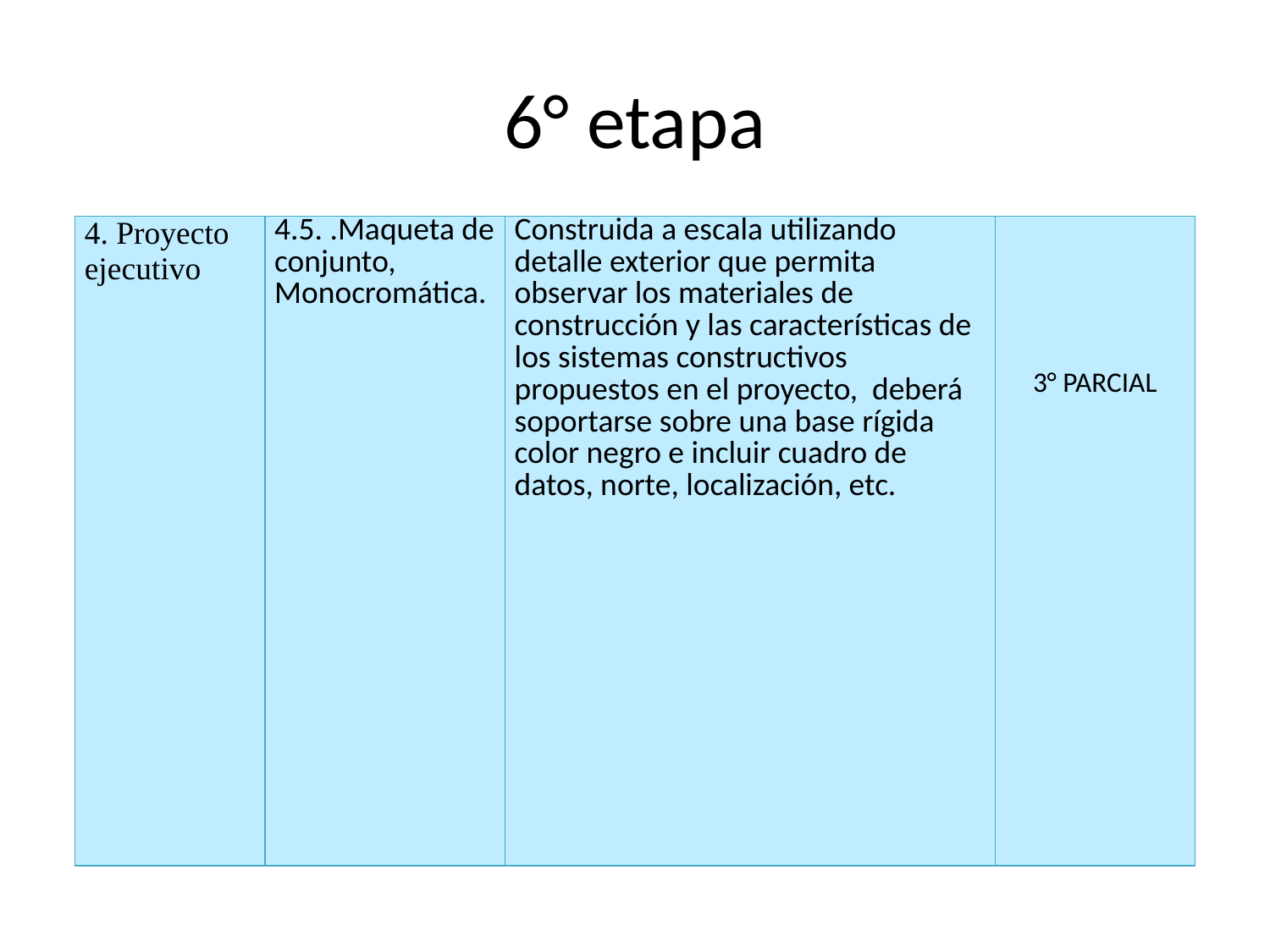

# 6° etapa
| 4. Proyecto ejecutivo | 4.5. .Maqueta de conjunto, Monocromática. | Construida a escala utilizando detalle exterior que permita observar los materiales de construcción y las características de los sistemas constructivos propuestos en el proyecto, deberá soportarse sobre una base rígida color negro e incluir cuadro de datos, norte, localización, etc. | 3° PARCIAL |
| --- | --- | --- | --- |